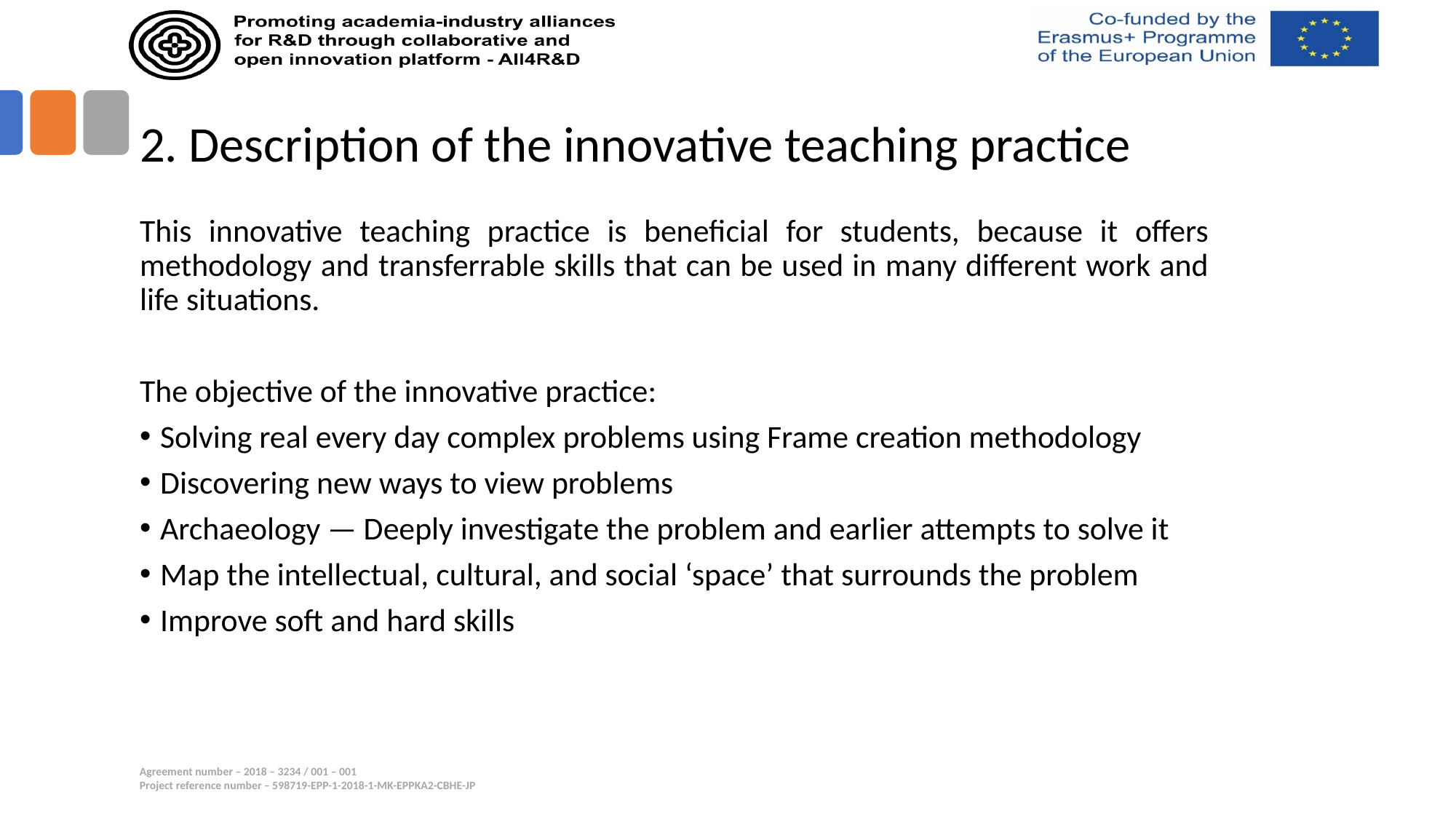

# 2. Description of the innovative teaching practice
This innovative teaching practice is beneficial for students, because it offers methodology and transferrable skills that can be used in many different work and life situations.

The objective of the innovative practice:
Solving real every day complex problems using Frame creation methodology
Discovering new ways to view problems
Archaeology — Deeply investigate the problem and earlier attempts to solve it
Map the intellectual, cultural, and social ‘space’ that surrounds the problem
Improve soft and hard skills